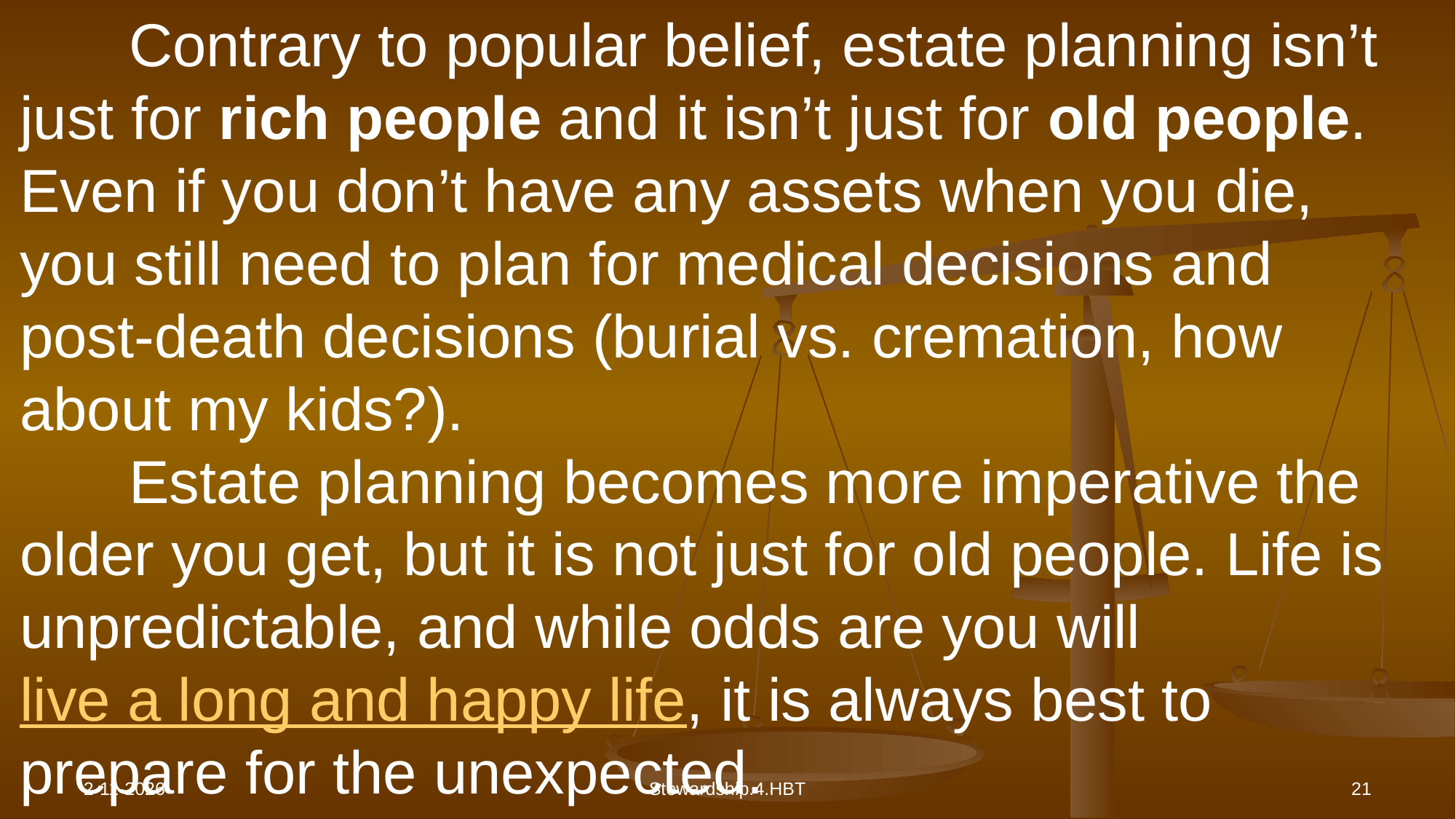

Contrary to popular belief, estate planning isn’t just for rich people and it isn’t just for old people. Even if you don’t have any assets when you die, you still need to plan for medical decisions and post-death decisions (burial vs. cremation, how about my kids?).
	Estate planning becomes more imperative the older you get, but it is not just for old people. Life is unpredictable, and while odds are you will live a long and happy life, it is always best to prepare for the unexpected.
2-11-2026
Stewardship.4.HBT
21